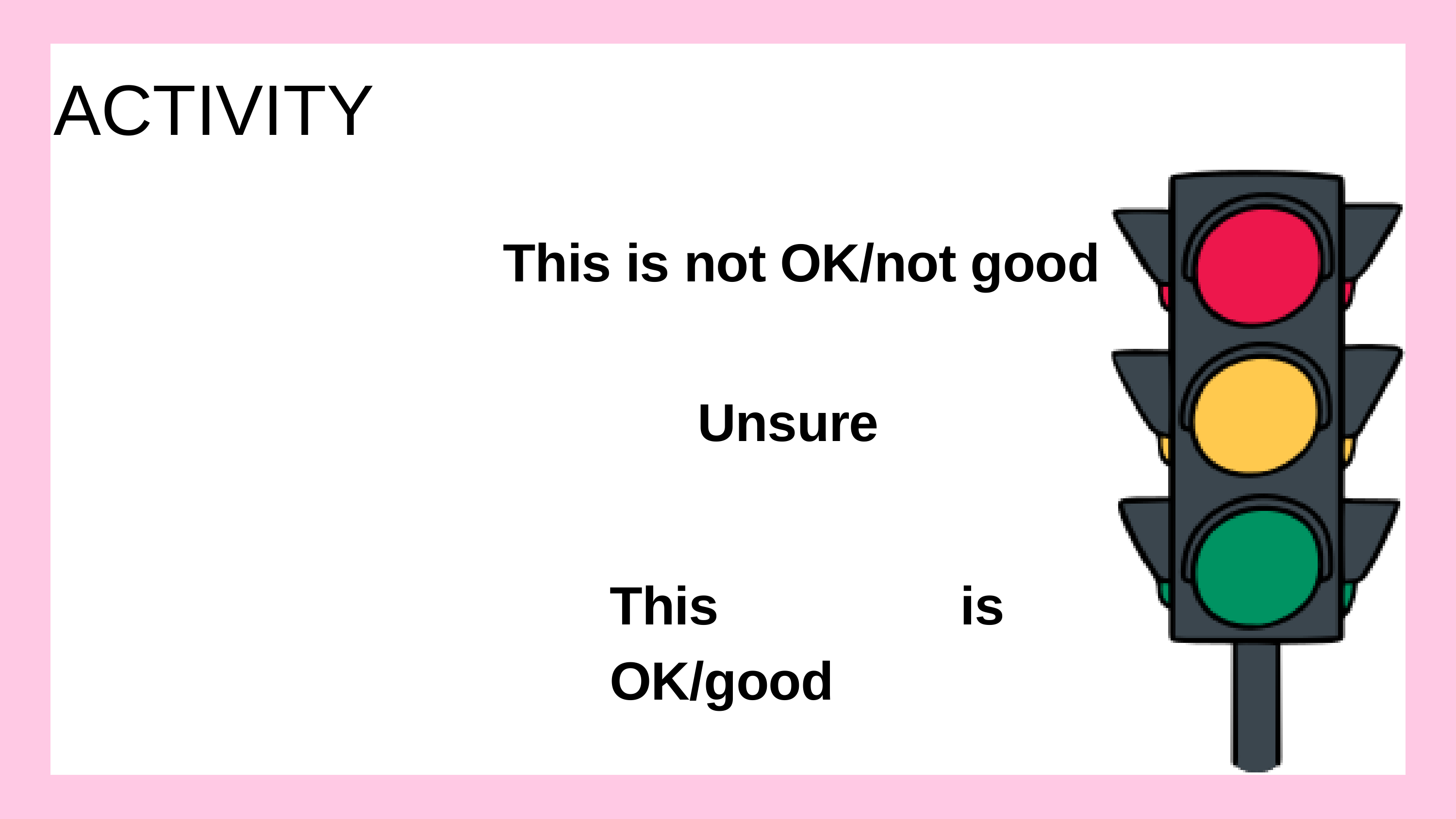

ACTIVITY

This is not OK/not good
Unsure
This is OK/good